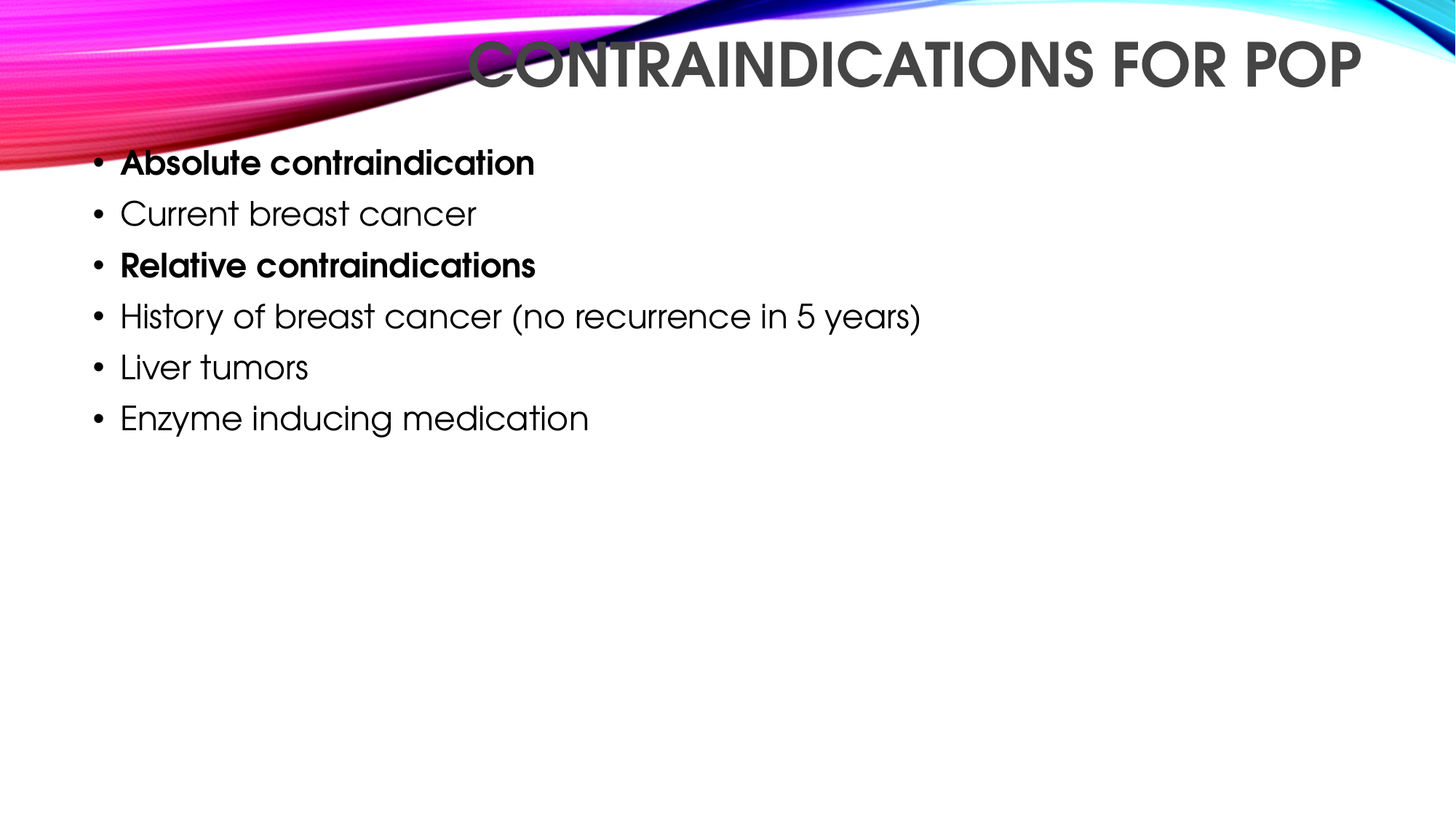

# Contraindications for POP
Absolute contraindication
Current breast cancer
Relative contraindications
History of breast cancer (no recurrence in 5 years)
Liver tumors
Enzyme inducing medication